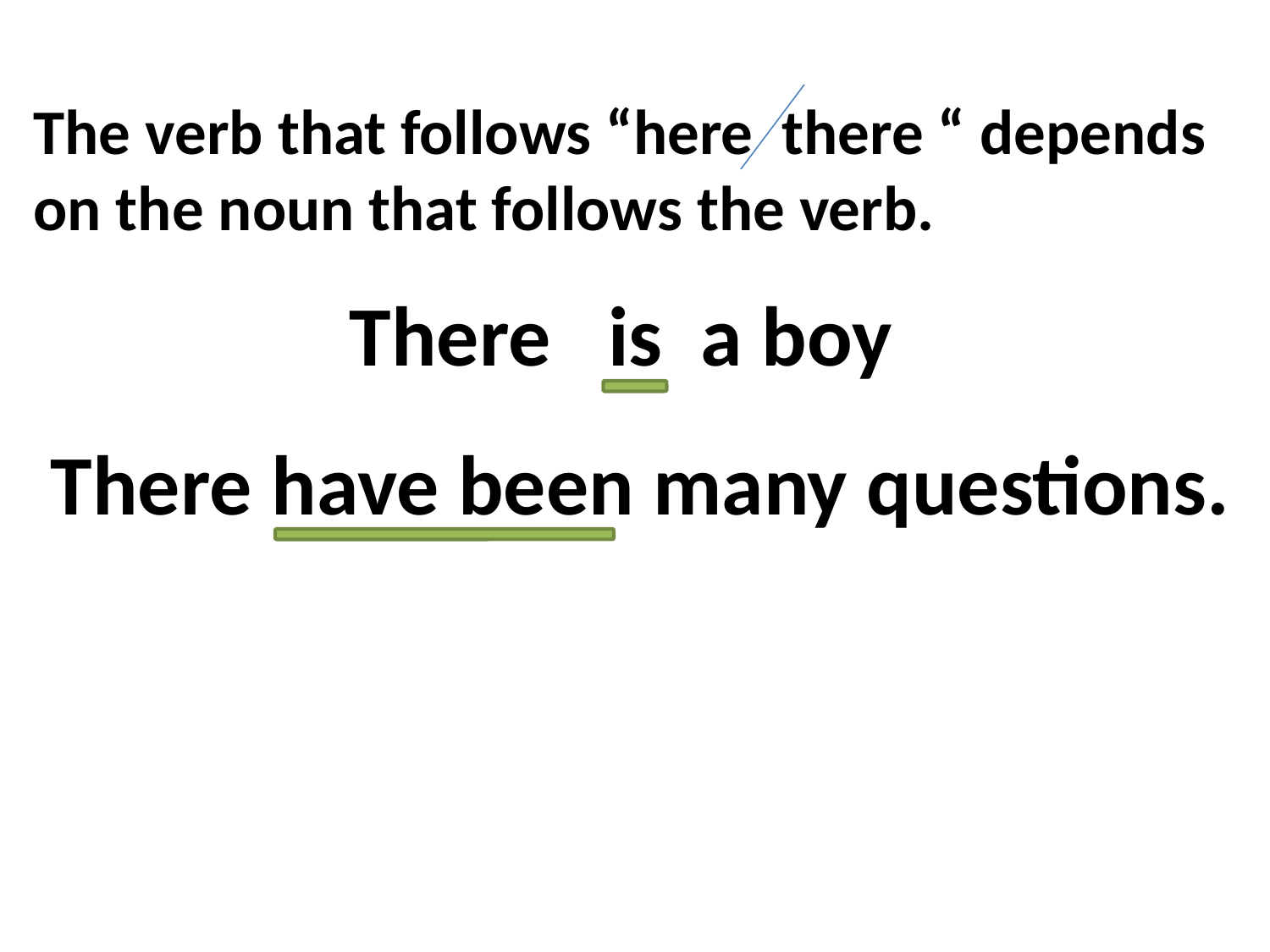

The verb that follows “here  there “ depends on the noun that follows the verb.
There   is  a boy

There have been many questions.